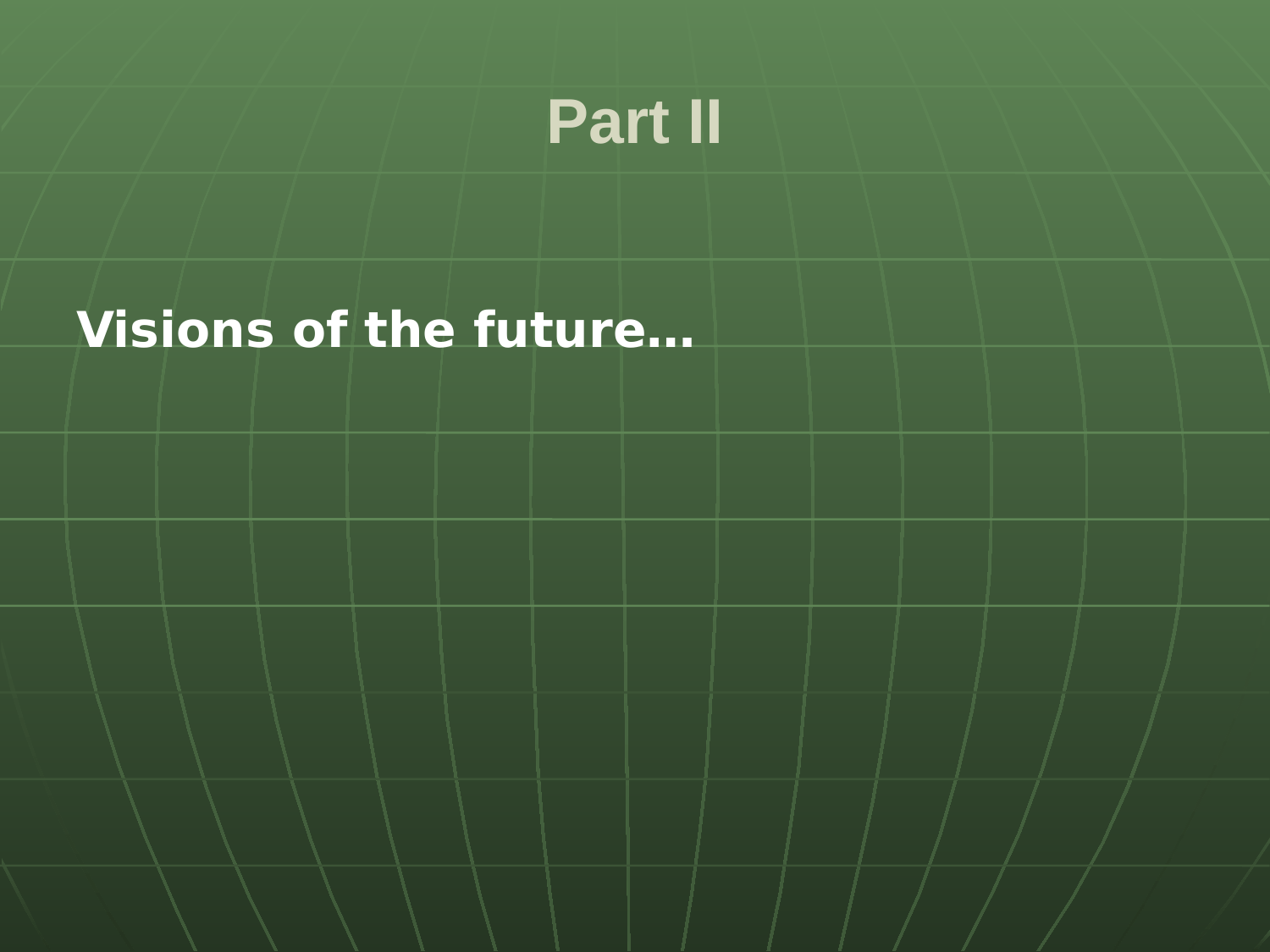

# Part II

Visions of the future…